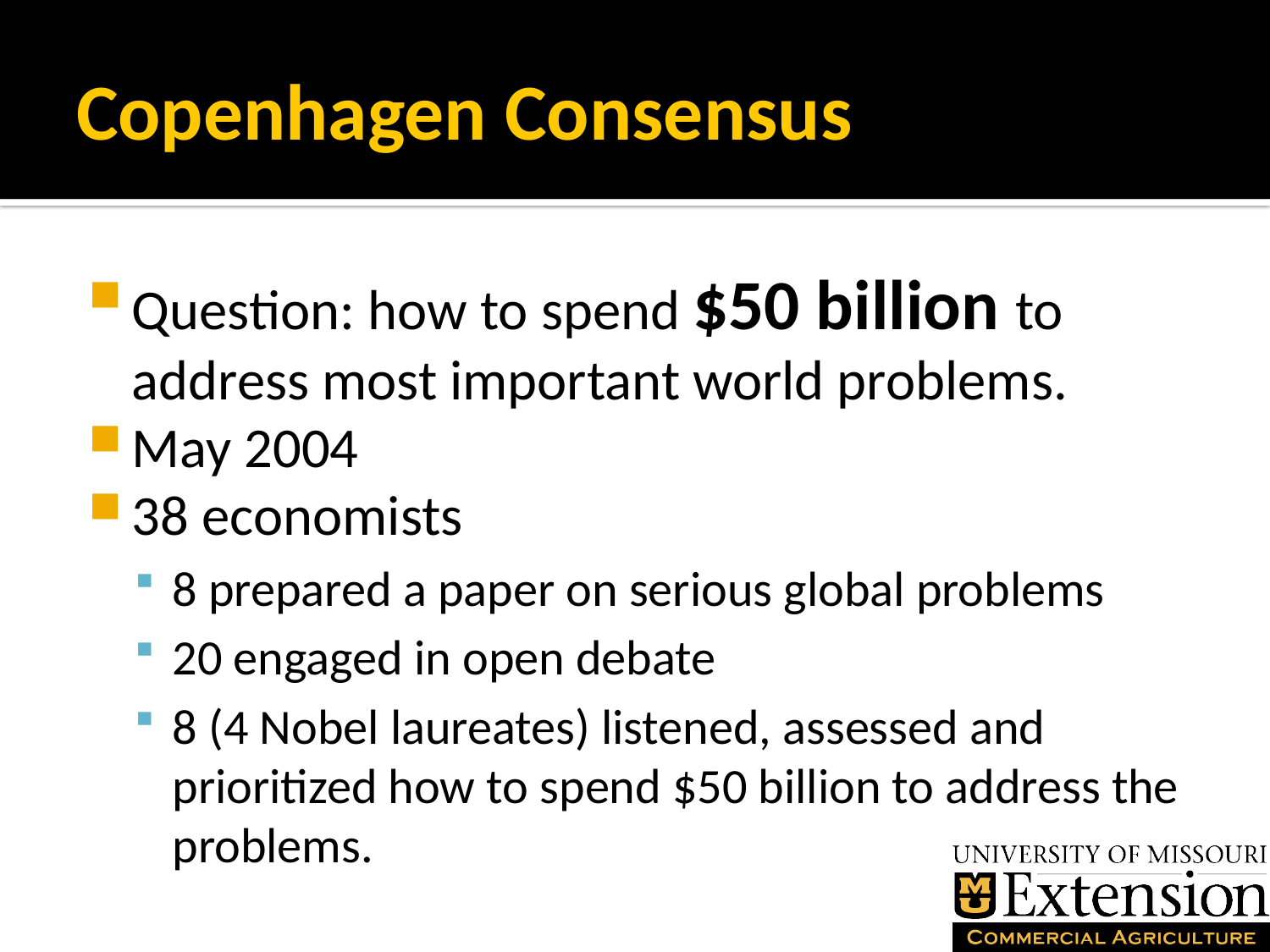

# Copenhagen Consensus
Question: how to spend $50 billion to address most important world problems.
May 2004
38 economists
8 prepared a paper on serious global problems
20 engaged in open debate
8 (4 Nobel laureates) listened, assessed and prioritized how to spend $50 billion to address the problems.